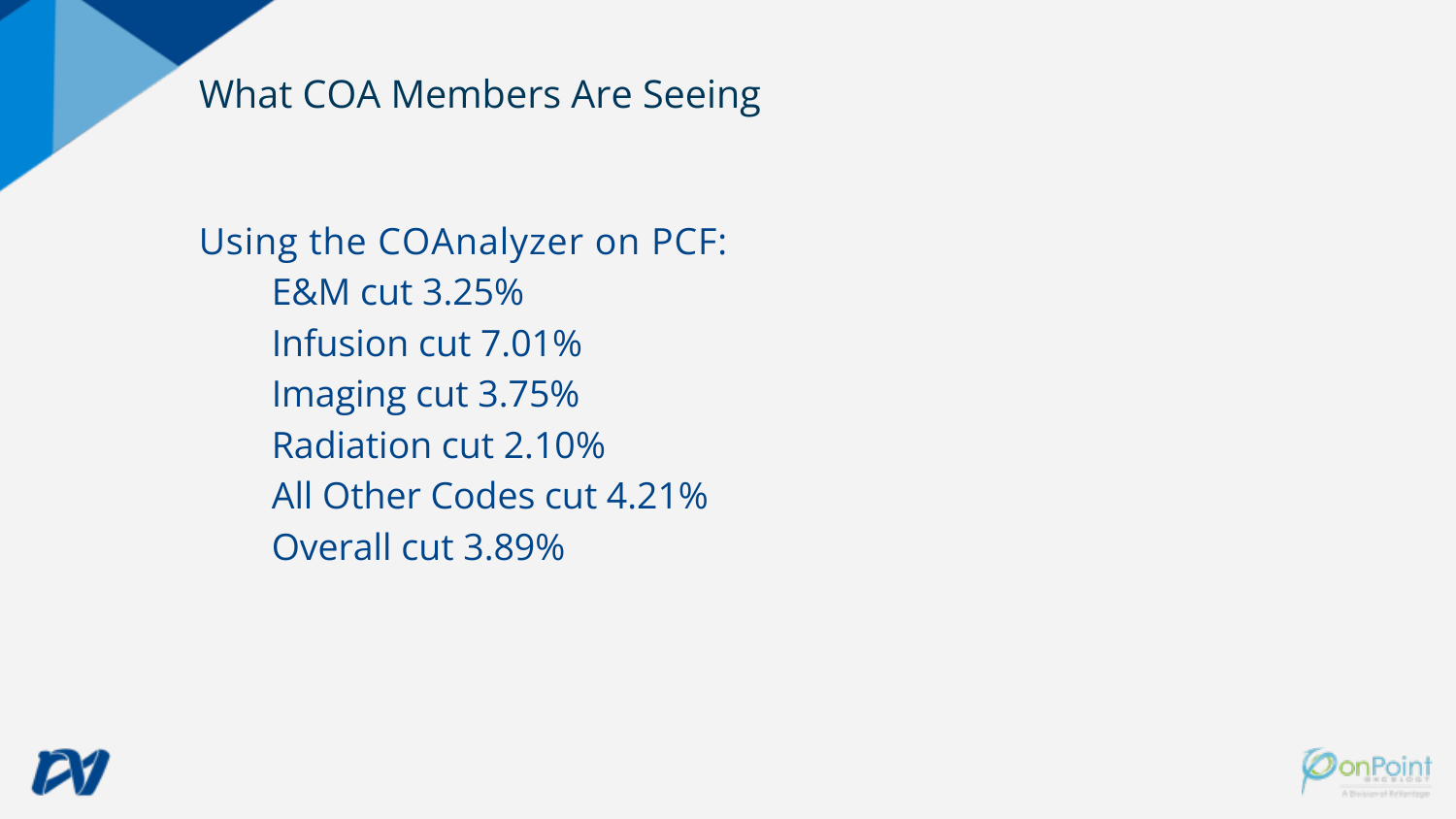

# What COA Members Are Seeing
Using the COAnalyzer on PCF:
E&M cut 3.25%
Infusion cut 7.01%
Imaging cut 3.75%
Radiation cut 2.10%
All Other Codes cut 4.21%
Overall cut 3.89%